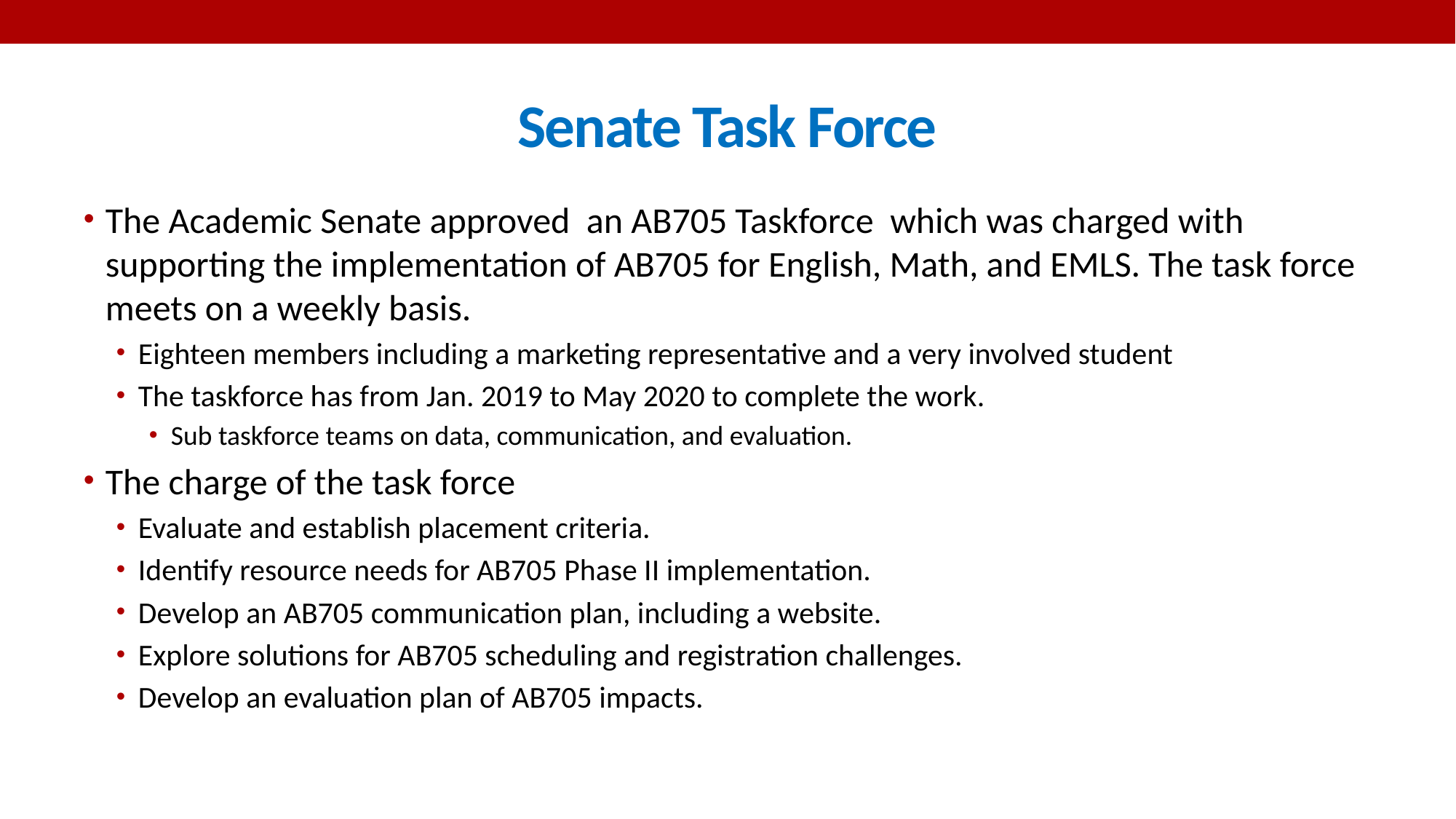

# Senate Task Force
The Academic Senate approved  an AB705 Taskforce  which was charged with supporting the implementation of AB705 for English, Math, and EMLS. The task force meets on a weekly basis.
Eighteen members including a marketing representative and a very involved student
The taskforce has from Jan. 2019 to May 2020 to complete the work.
Sub taskforce teams on data, communication, and evaluation.
The charge of the task force
Evaluate and establish placement criteria.
Identify resource needs for AB705 Phase II implementation.
Develop an AB705 communication plan, including a website.
Explore solutions for AB705 scheduling and registration challenges.
Develop an evaluation plan of AB705 impacts.